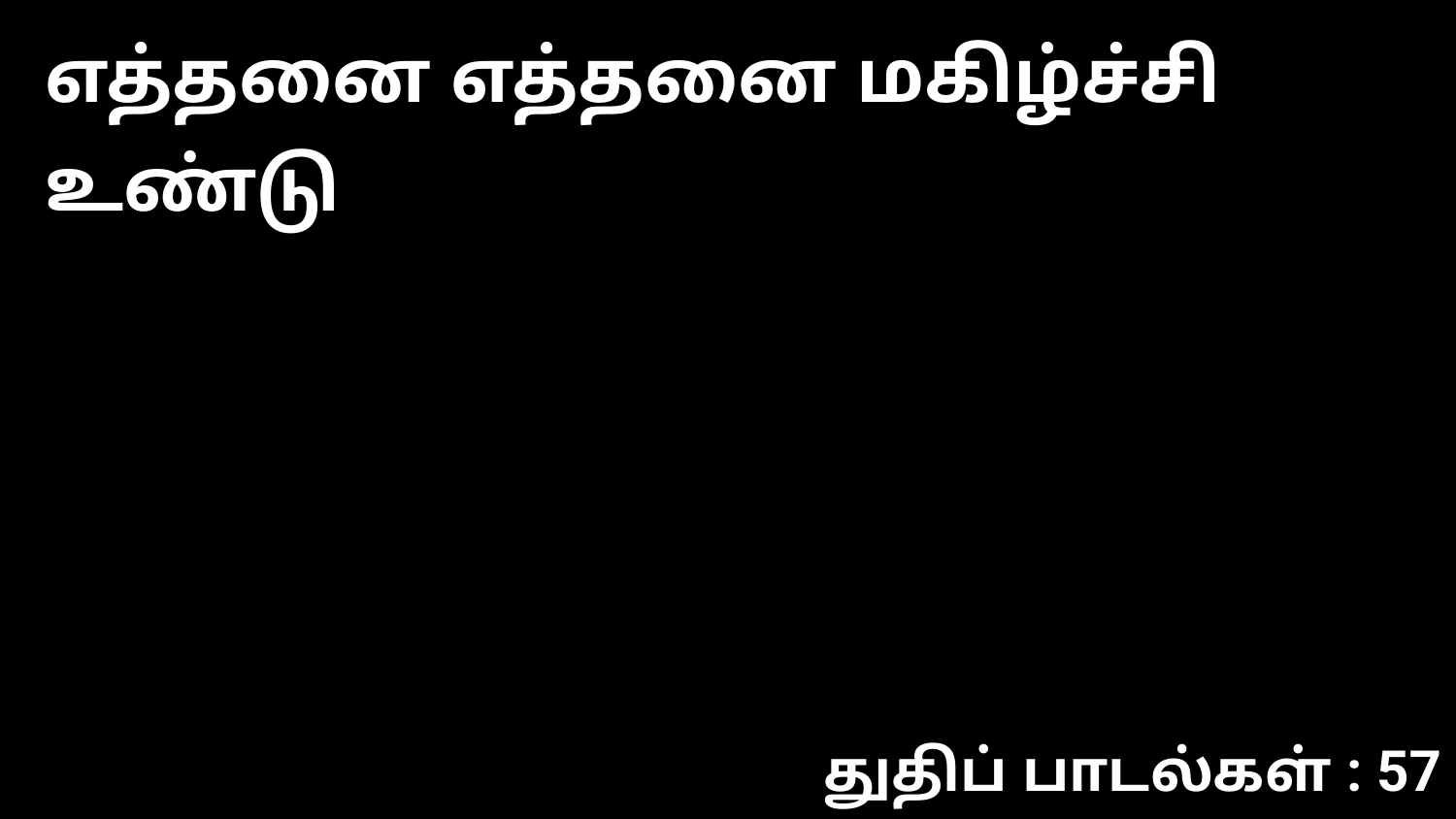

எத்தனை எத்தனை மகிழ்ச்சி உண்டு
துதிப் பாடல்கள் : 57